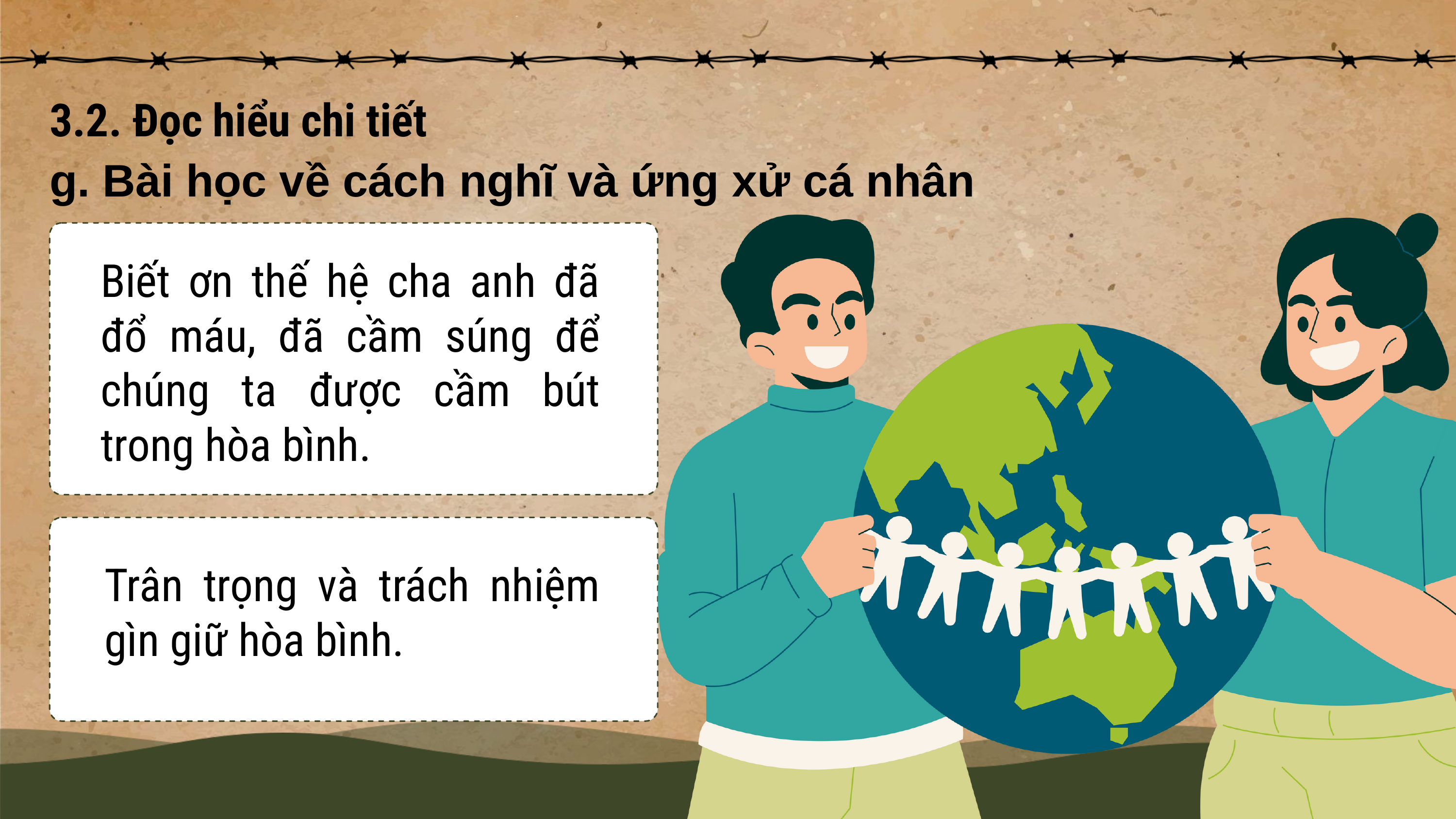

3.2. Đọc hiểu chi tiết
g. Bài học về cách nghĩ và ứng xử cá nhân

Biết ơn thế hệ cha anh đã đổ máu, đã cầm súng để chúng ta được cầm bút trong hòa bình.

Trân trọng và trách nhiệm gìn giữ hòa bình.